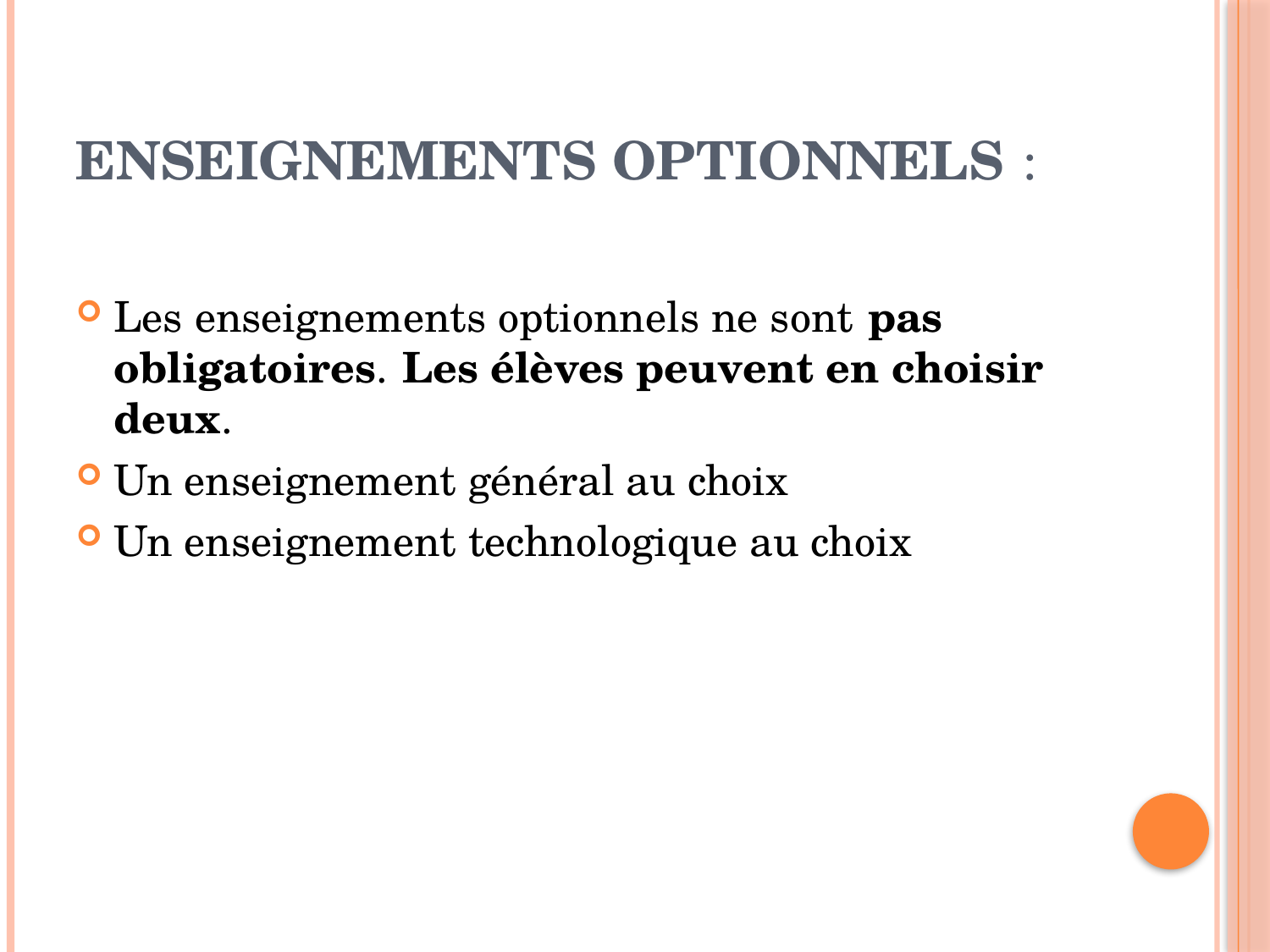

# Enseignements optionnels :

Les enseignements optionnels ne sont pas obligatoires. Les élèves peuvent en choisir deux.
Un enseignement général au choix
Un enseignement technologique au choix